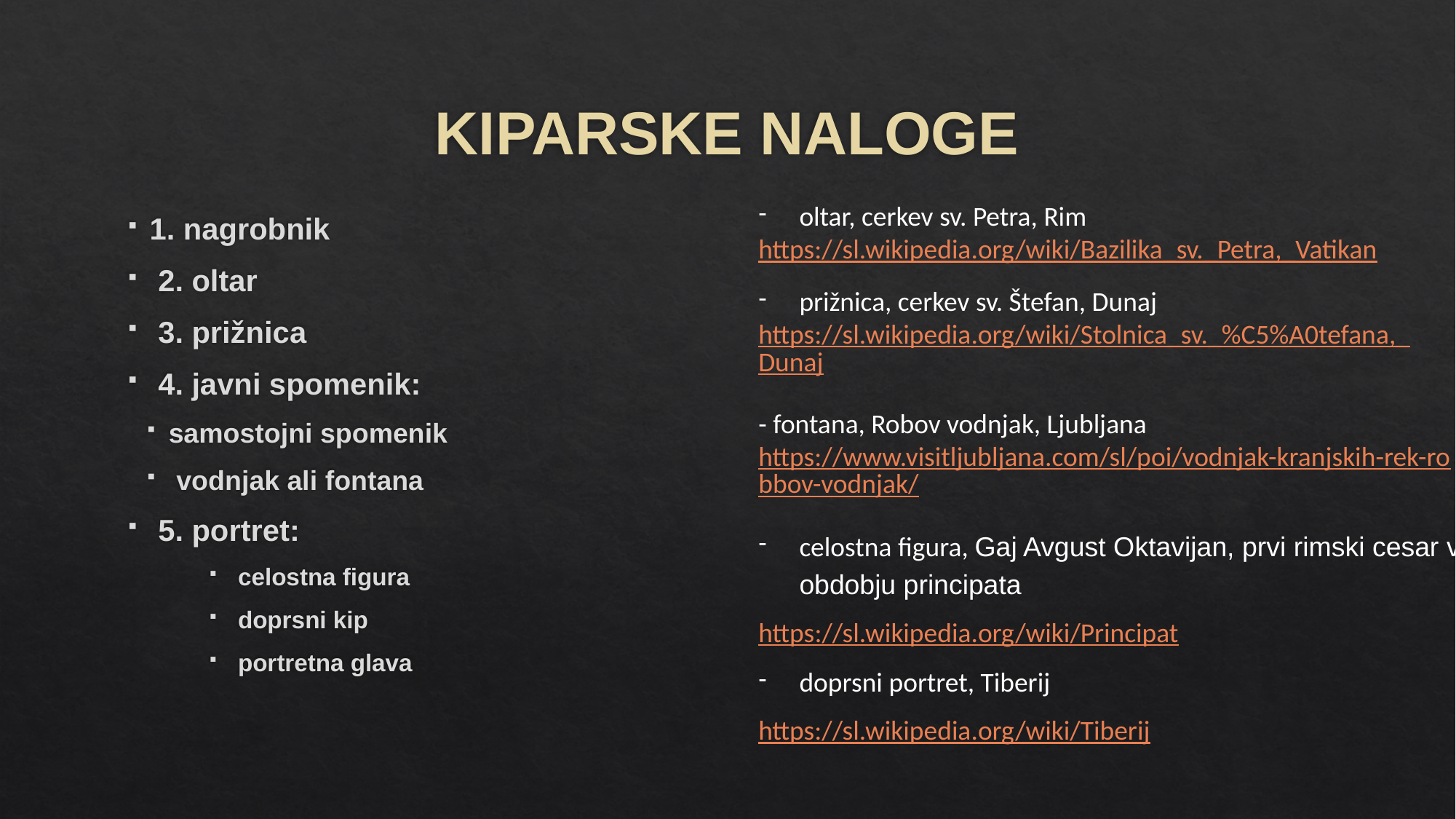

# KIPARSKE NALOGE
oltar, cerkev sv. Petra, Rim
https://sl.wikipedia.org/wiki/Bazilika_sv._Petra,_Vatikan
1. nagrobnik
 2. oltar
 3. prižnica
 4. javni spomenik:
samostojni spomenik
 vodnjak ali fontana
 5. portret:
 celostna figura
 doprsni kip
 portretna glava

prižnica, cerkev sv. Štefan, Dunaj
https://sl.wikipedia.org/wiki/Stolnica_sv._%C5%A0tefana,_Dunaj
- fontana, Robov vodnjak, Ljubljana https://www.visitljubljana.com/sl/poi/vodnjak-kranjskih-rek-robbov-vodnjak/
celostna figura, Gaj Avgust Oktavijan, prvi rimski cesar v obdobju principata
https://sl.wikipedia.org/wiki/Principat
doprsni portret, Tiberij
https://sl.wikipedia.org/wiki/Tiberij